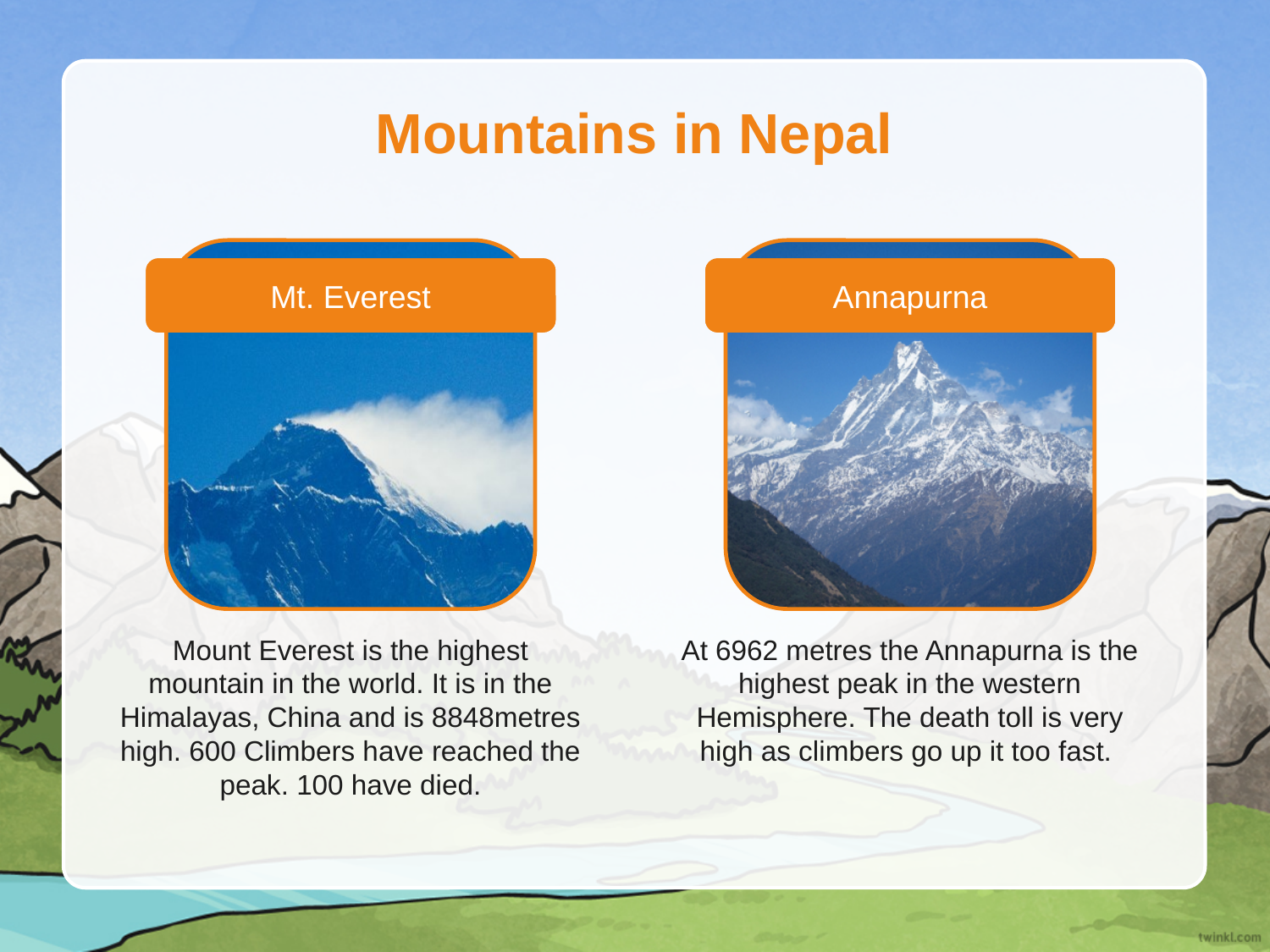

# Mountains in Nepal

Mt. Everest

Annapurna
Mount Everest is the highest mountain in the world. It is in the Himalayas, China and is 8848metres high. 600 Climbers have reached the peak. 100 have died.

At 6962 metres the Annapurna is the highest peak in the western Hemisphere. The death toll is very high as climbers go up it too fast.